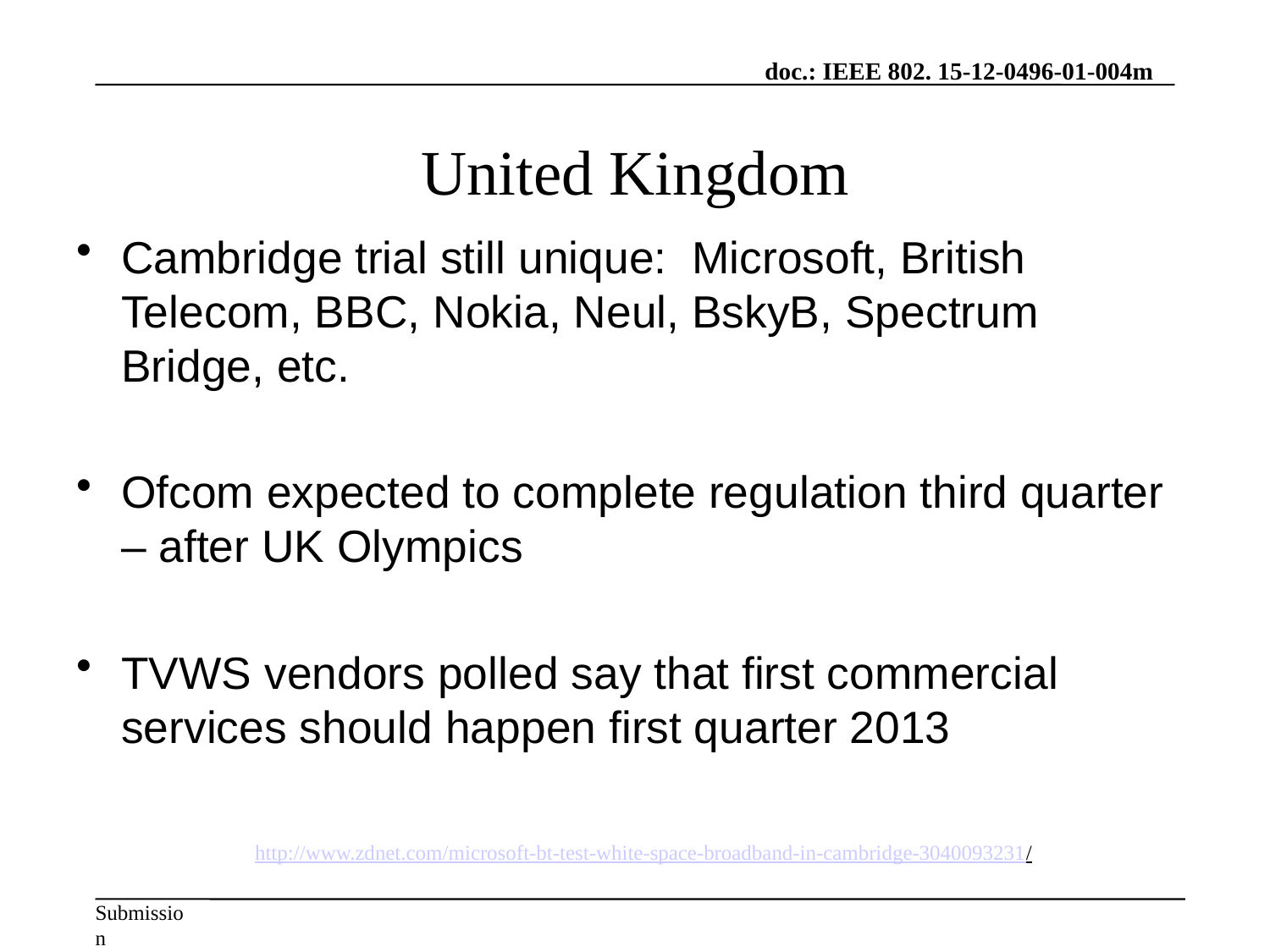

# United Kingdom
Cambridge trial still unique:  Microsoft, British Telecom, BBC, Nokia, Neul, BskyB, Spectrum Bridge, etc.

Ofcom expected to complete regulation third quarter – after UK Olympics

TVWS vendors polled say that first commercial services should happen first quarter 2013
http://www.zdnet.com/microsoft-bt-test-white-space-broadband-in-cambridge-3040093231/